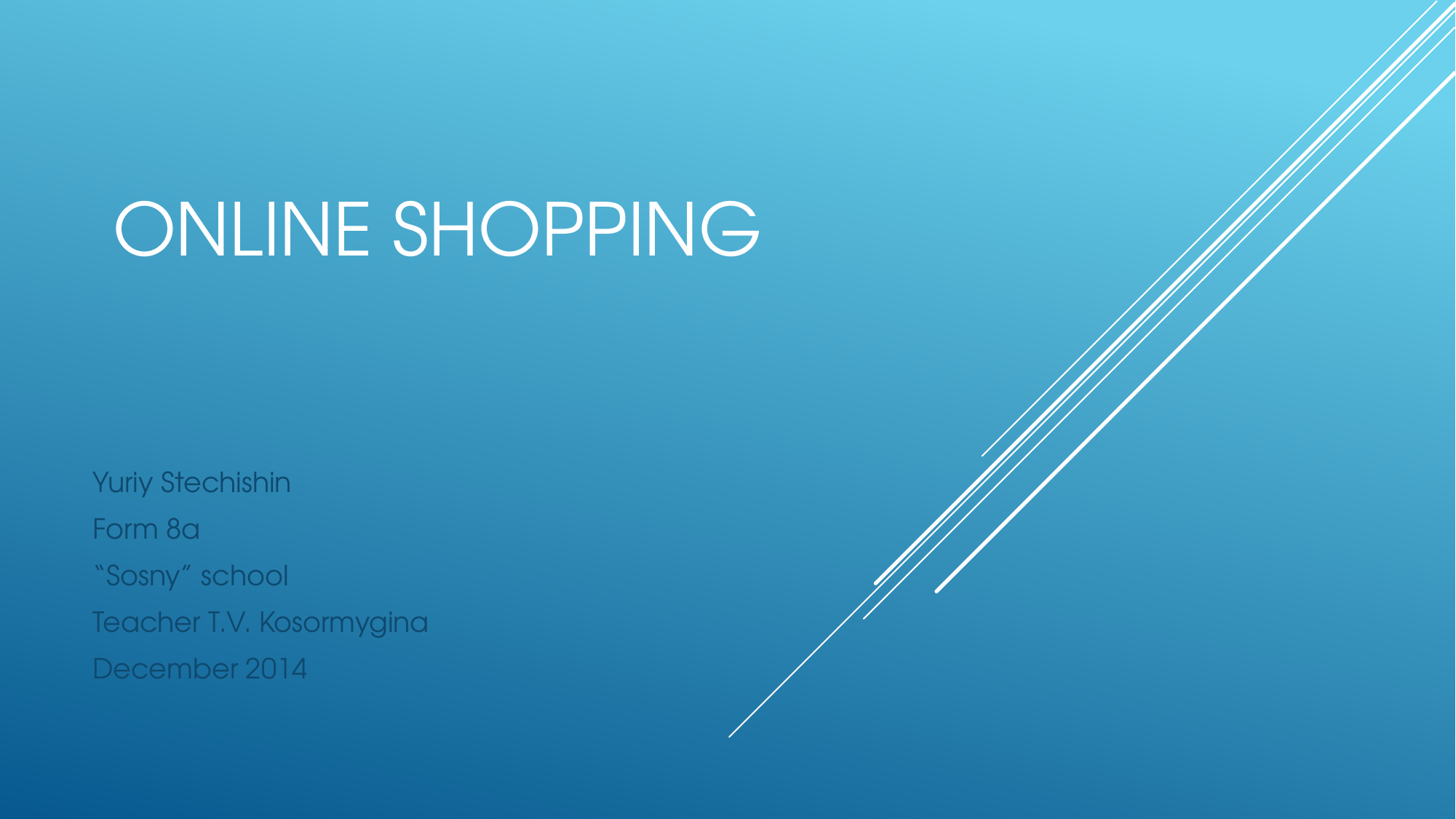

# online shopping
Yuriy Stechishin
Form 8a
“Sosny” school
Teacher T.V. Kosormygina
December 2014